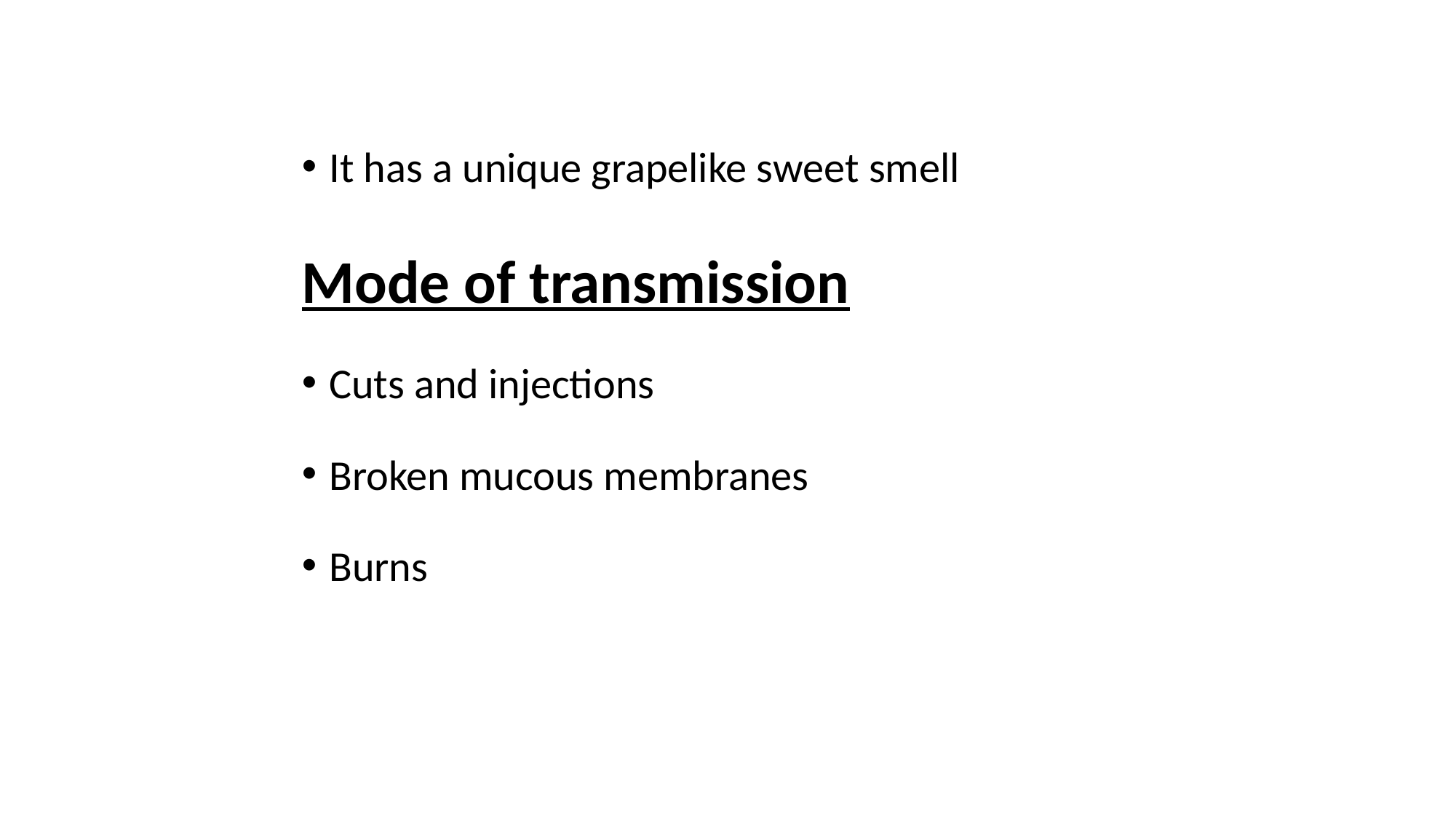

#
It has a unique grapelike sweet smell
Mode of transmission
Cuts and injections
Broken mucous membranes
Burns